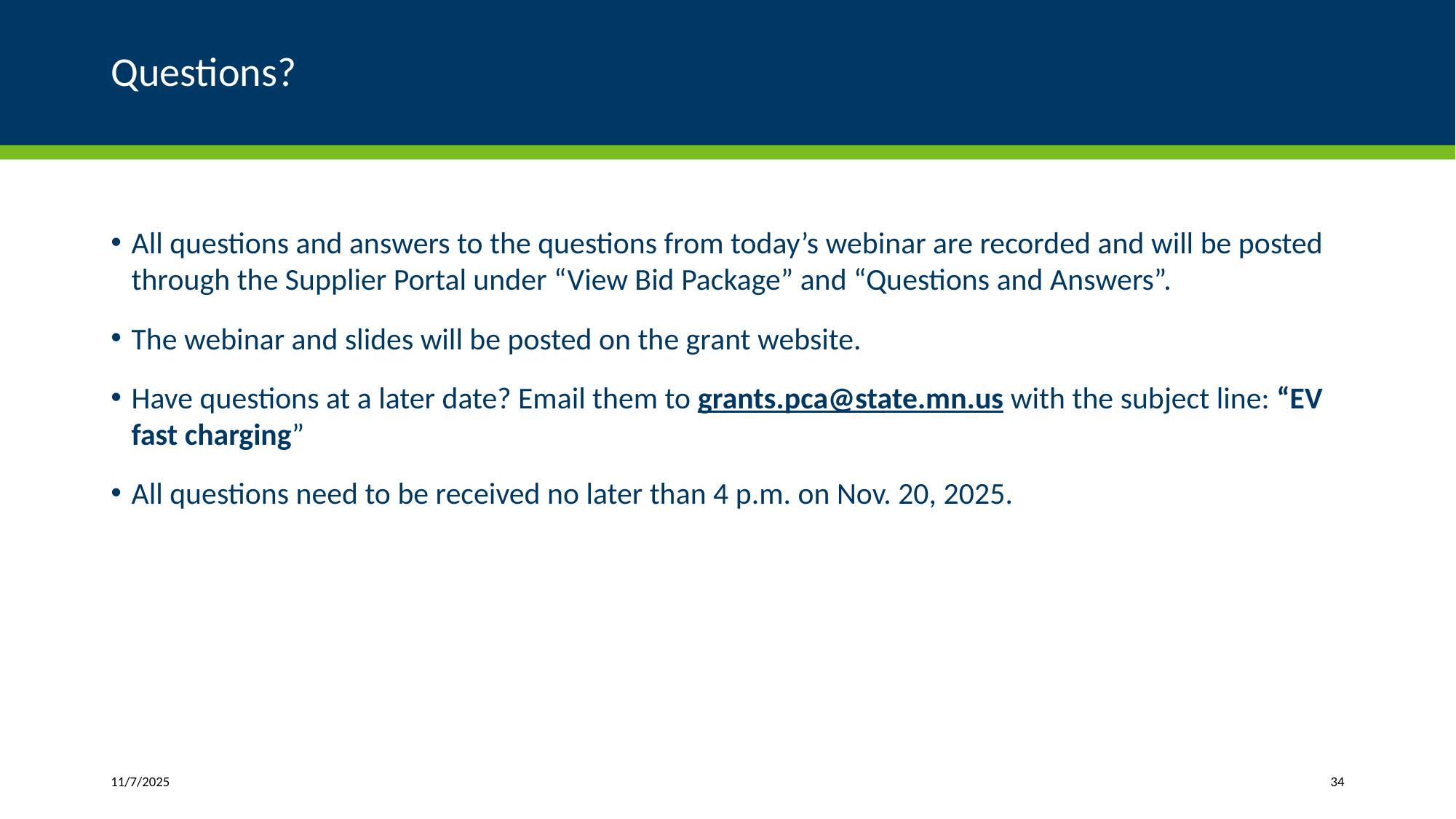

# Questions?
All questions and answers to the questions from today’s webinar are recorded and will be posted through the Supplier Portal under “View Bid Package” and “Questions and Answers”.
The webinar and slides will be posted on the grant website.
Have questions at a later date? Email them to grants.pca@state.mn.us with the subject line: “EV fast charging”
All questions need to be received no later than 4 p.m. on Nov. 20, 2025.
11/7/2025
34